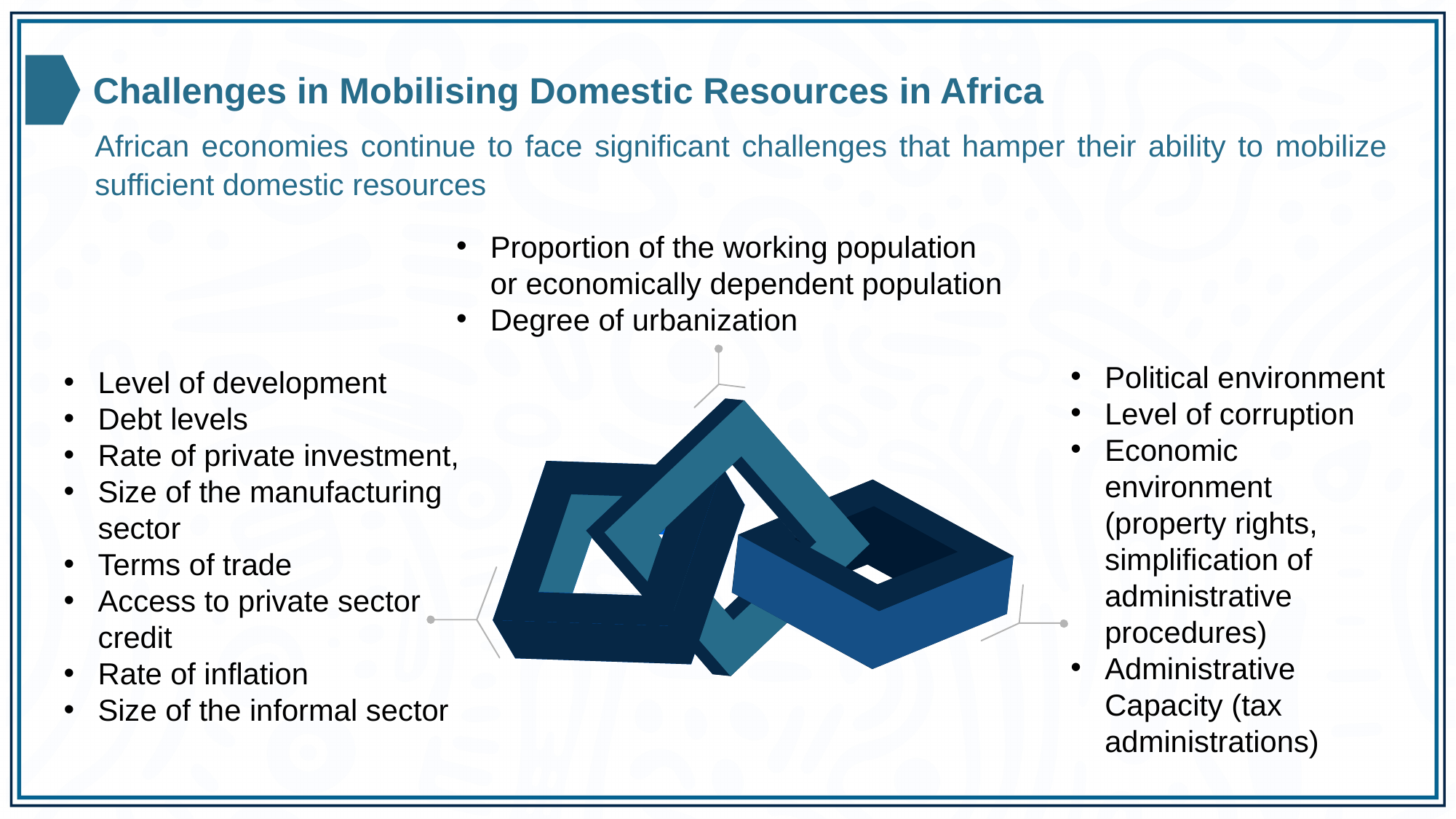

Challenges in Mobilising Domestic Resources in Africa
African economies continue to face significant challenges that hamper their ability to mobilize sufficient domestic resources
Proportion of the working population or economically dependent population
Degree of urbanization

Political environment
Level of corruption
Economic environment (property rights, simplification of administrative procedures)
Administrative Capacity (tax administrations)
Level of development
Debt levels
Rate of private investment,
Size of the manufacturing sector
Terms of trade
Access to private sector credit
Rate of inflation
Size of the informal sector